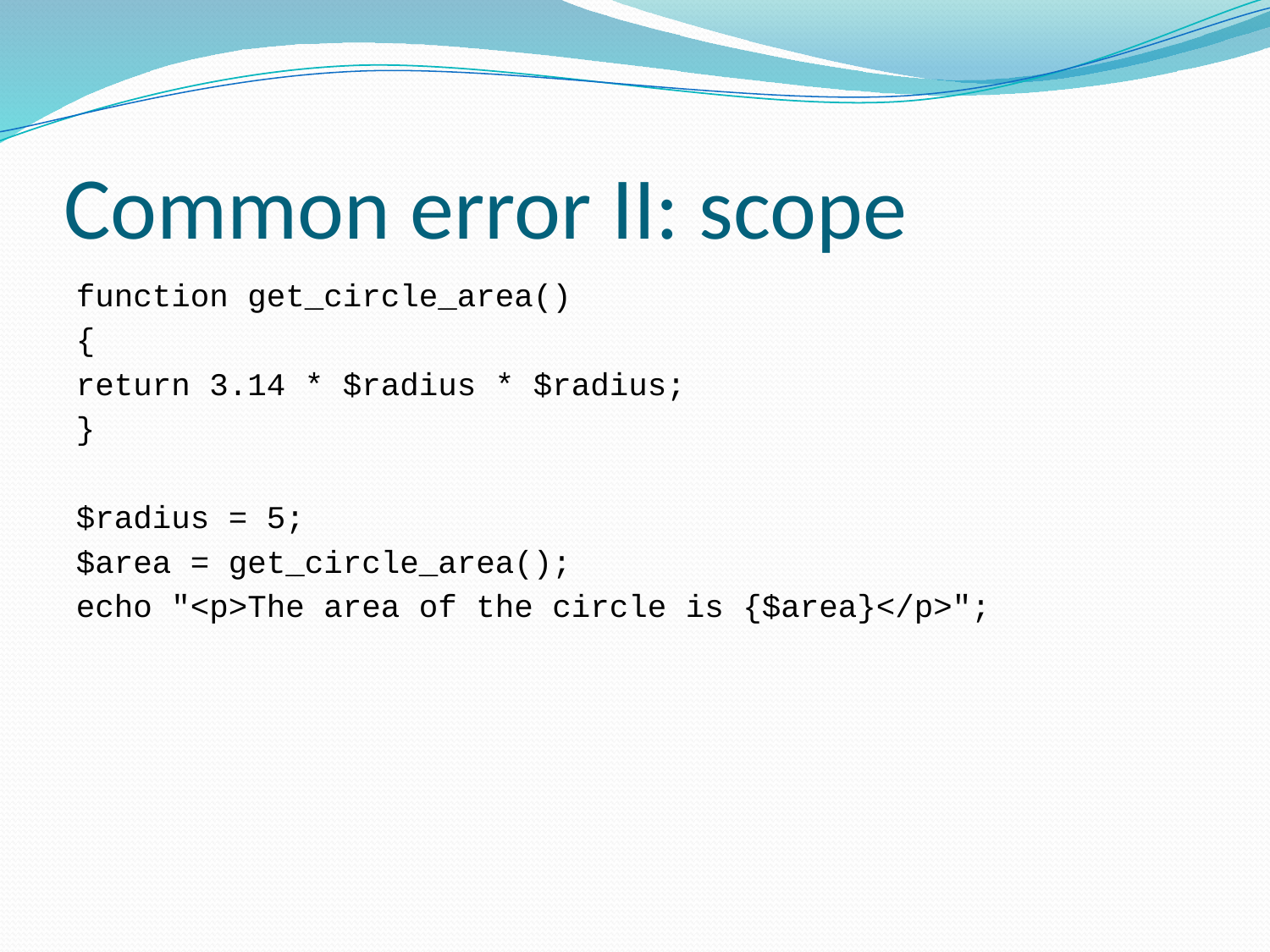

# Common error II: scope
function get_circle_area()
{
return 3.14 * $radius * $radius;
}

$radius = 5;
$area = get_circle_area();
echo "<p>The area of the circle is {$area}</p>";